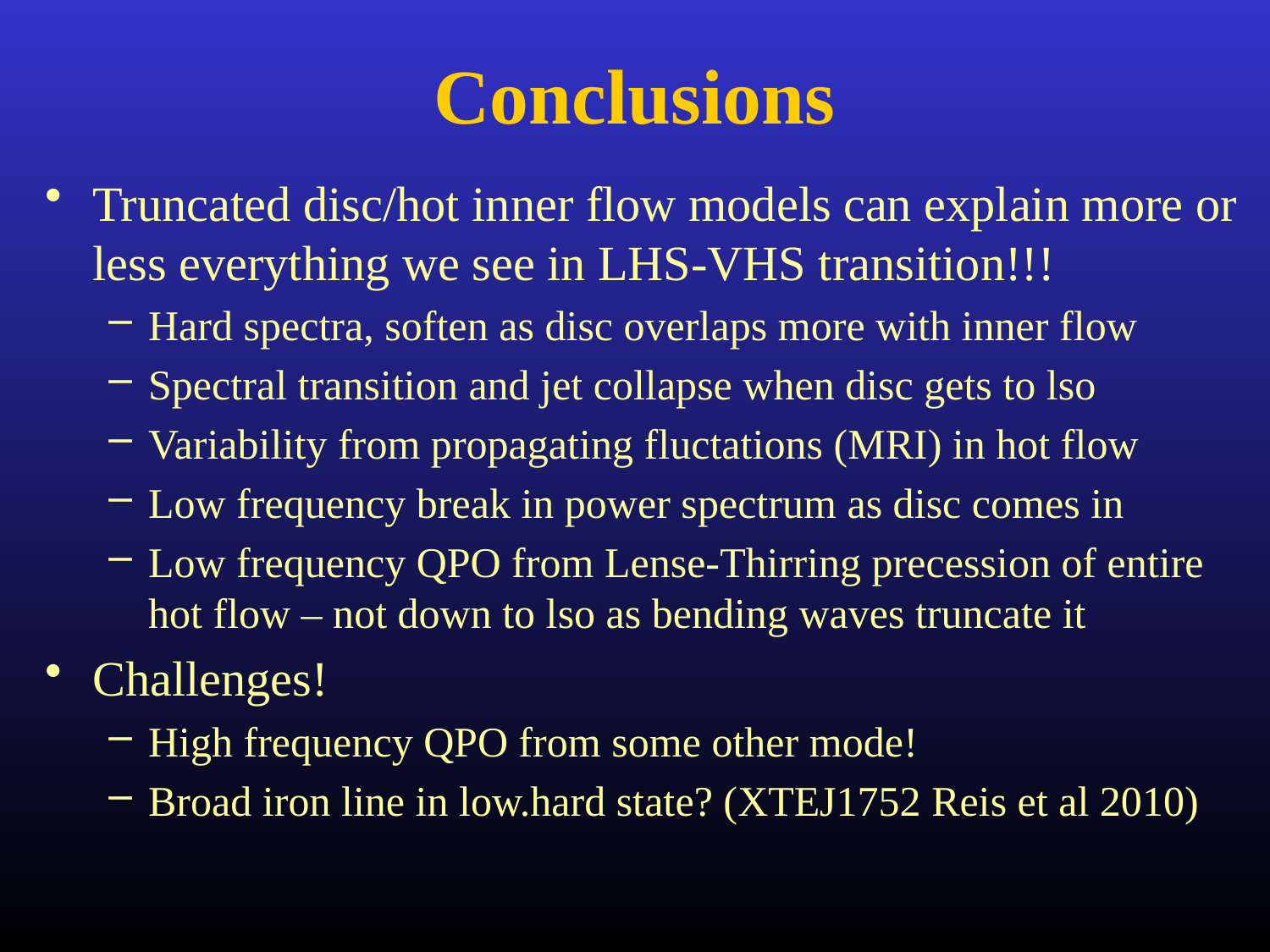

# Conclusions
Truncated disc/hot inner flow models can explain more or less everything we see in LHS-VHS transition!!!
Hard spectra, soften as disc overlaps more with inner flow
Spectral transition and jet collapse when disc gets to lso
Variability from propagating fluctations (MRI) in hot flow
Low frequency break in power spectrum as disc comes in
Low frequency QPO from Lense-Thirring precession of entire hot flow – not down to lso as bending waves truncate it
Challenges!
High frequency QPO from some other mode!
Broad iron line in low.hard state? (XTEJ1752 Reis et al 2010)